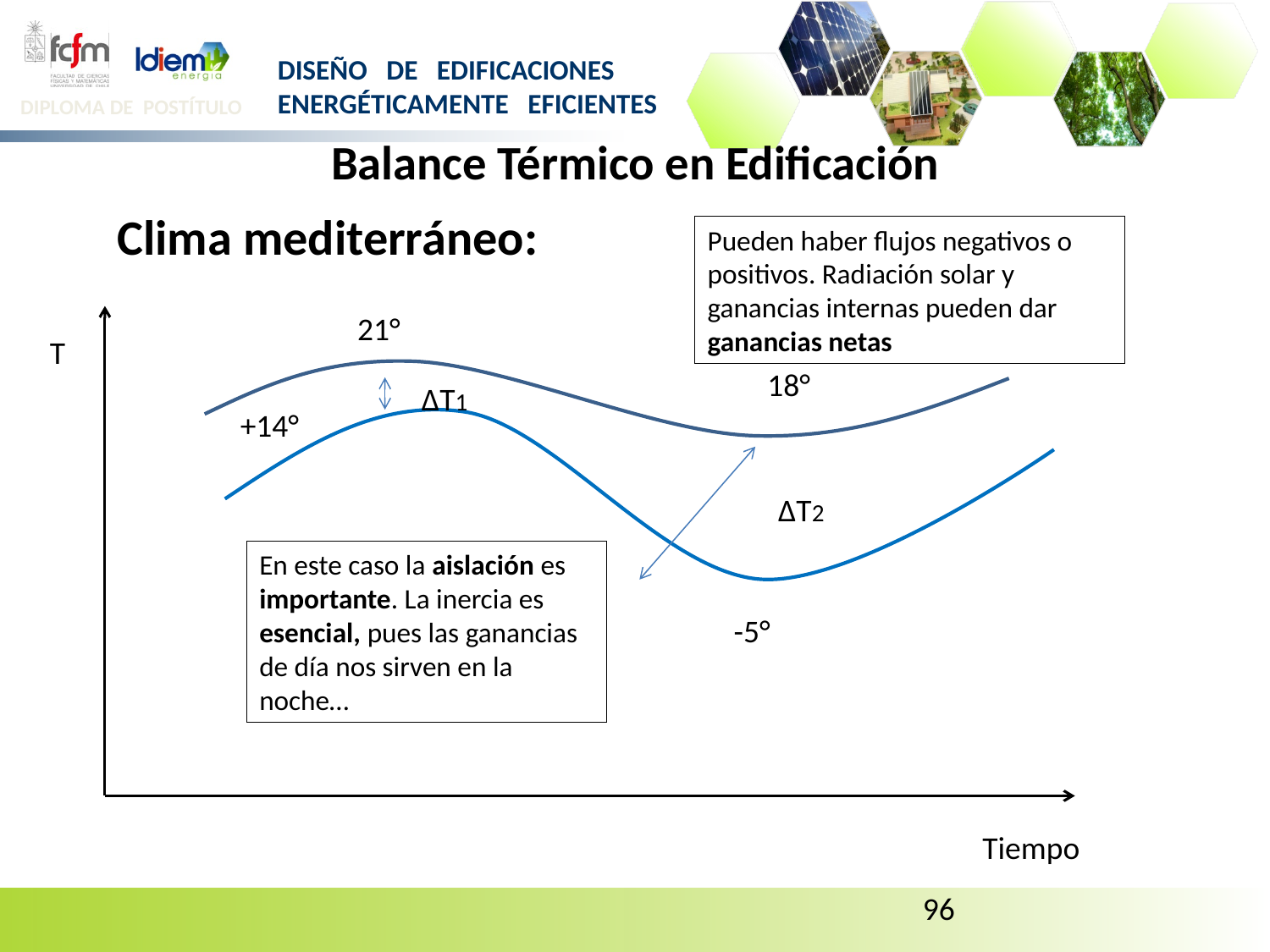

# Balance Térmico en Edificación
Clima mediterráneo:
Pueden haber flujos negativos o positivos. Radiación solar y ganancias internas pueden dar ganancias netas
21°
T
18°

ΔT1
+14°

ΔT2
En este caso la aislación es importante. La inercia es esencial, pues las ganancias de día nos sirven en la noche…
-5°
Tiempo
96